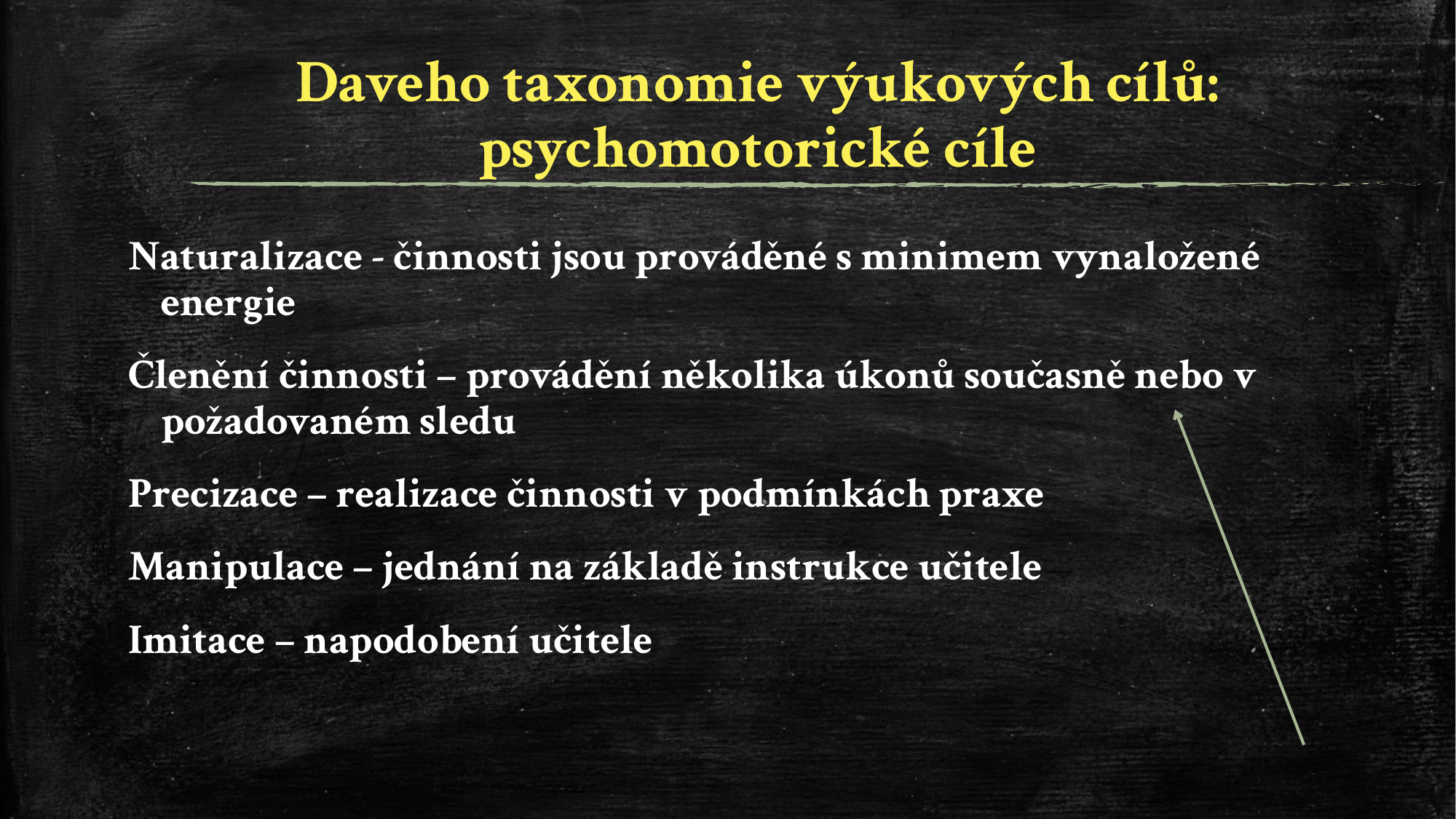

# Daveho taxonomie výukových cílů: psychomotorické cíle
Naturalizace - činnosti jsou prováděné s minimem vynaložené energie
Členění činnosti – provádění několika úkonů současně nebo v požadovaném sledu
Precizace – realizace činnosti v podmínkách praxe
Manipulace – jednání na základě instrukce učitele
Imitace – napodobení učitele